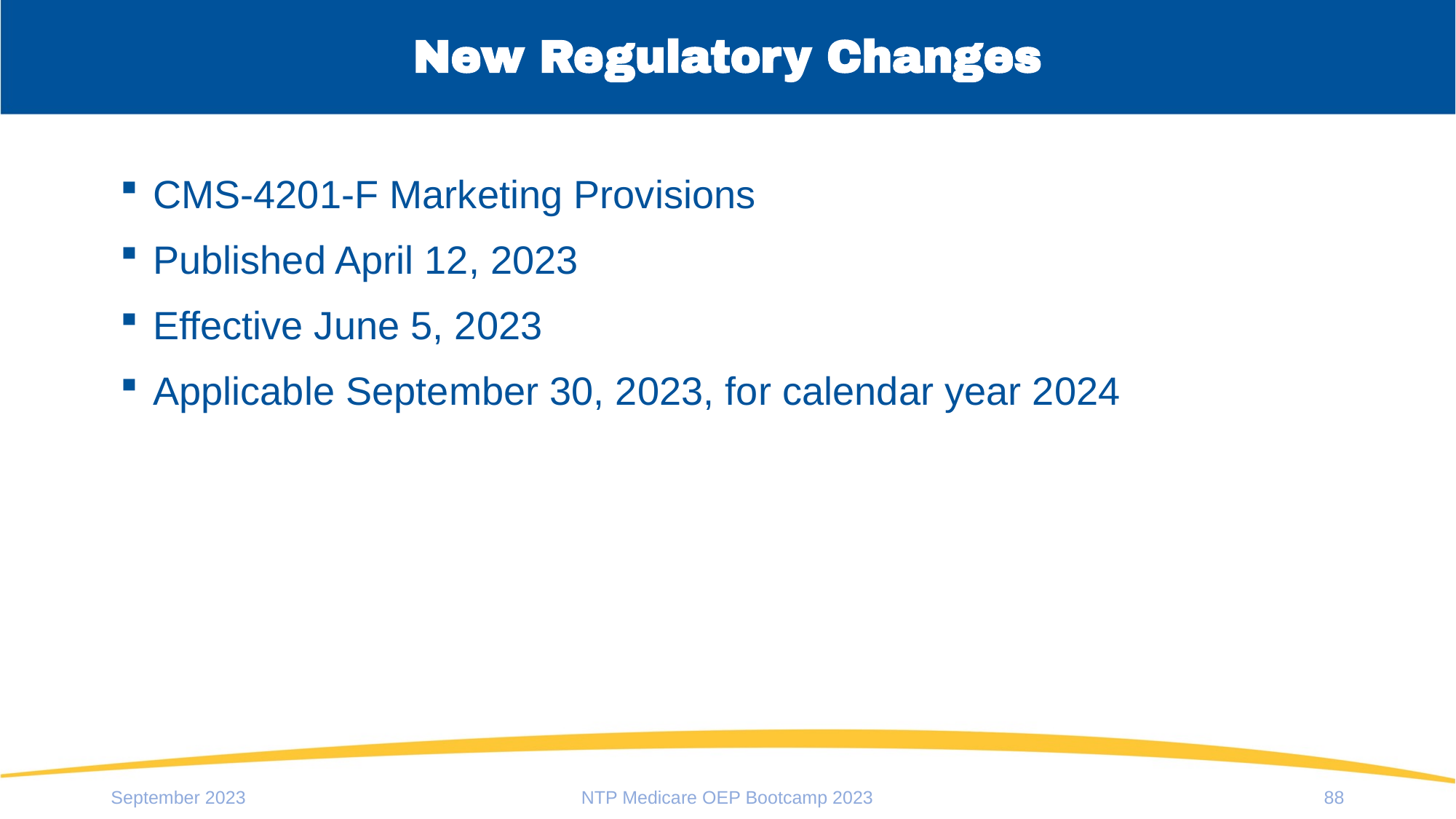

# New Regulatory Changes
CMS-4201-F Marketing Provisions
Published April 12, 2023
Effective June 5, 2023
Applicable September 30, 2023, for calendar year 2024

September 2023
NTP Medicare OEP Bootcamp 2023
88